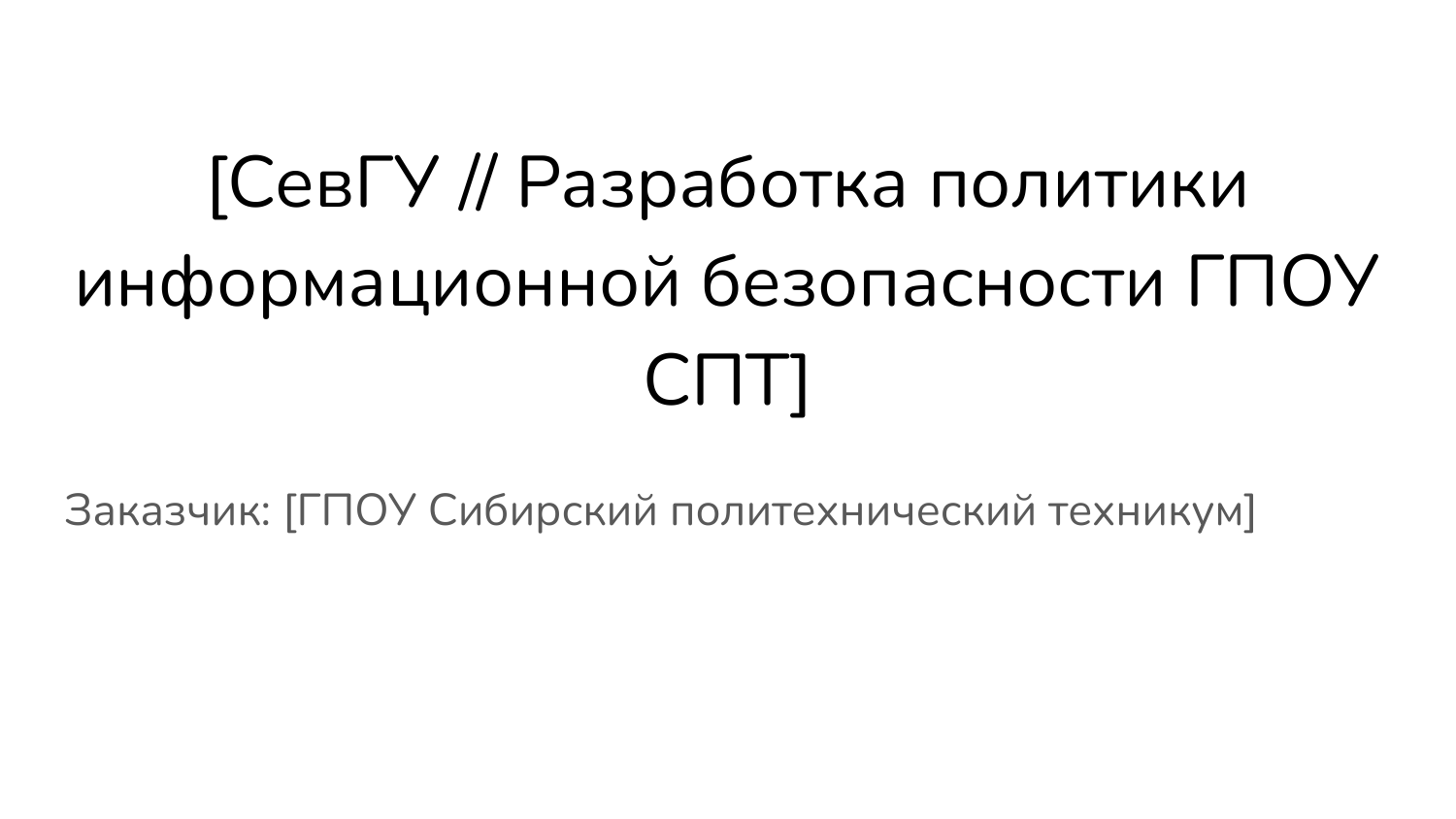

# [СевГУ // Разработка политики информационной безопасности ГПОУ СПТ]
Заказчик: [ГПОУ Сибирский политехнический техникум]